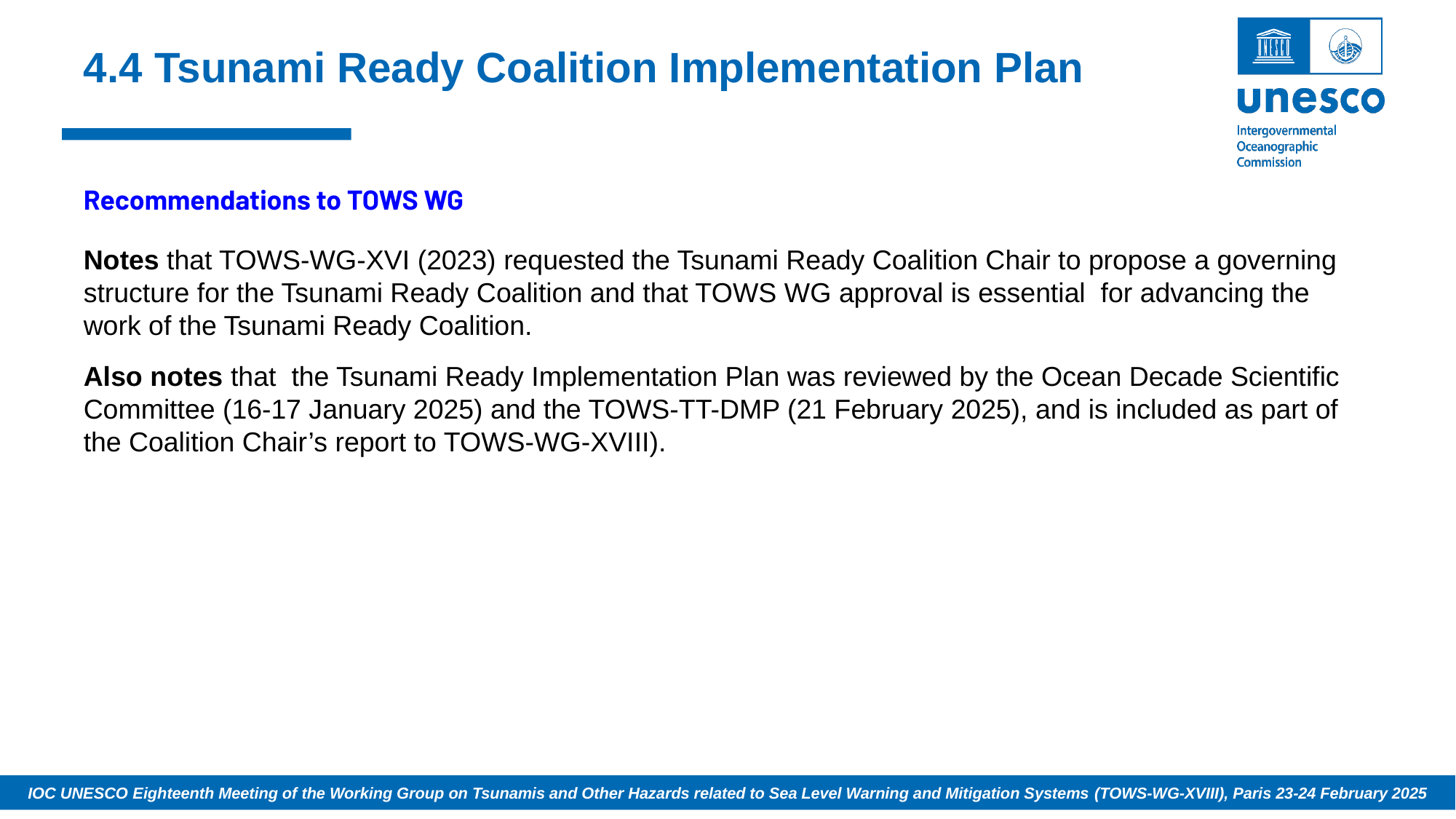

# 4.4 Tsunami Ready Coalition Implementation Plan
Recommendations to TOWS WG
Notes that TOWS-WG-XVI (2023) requested the Tsunami Ready Coalition Chair to propose a governing structure for the Tsunami Ready Coalition and that TOWS WG approval is essential  for advancing the work of the Tsunami Ready Coalition.
Also notes that  the Tsunami Ready Implementation Plan was reviewed by the Ocean Decade Scientific Committee (16-17 January 2025) and the TOWS-TT-DMP (21 February 2025), and is included as part of the Coalition Chair’s report to TOWS-WG-XVIII).